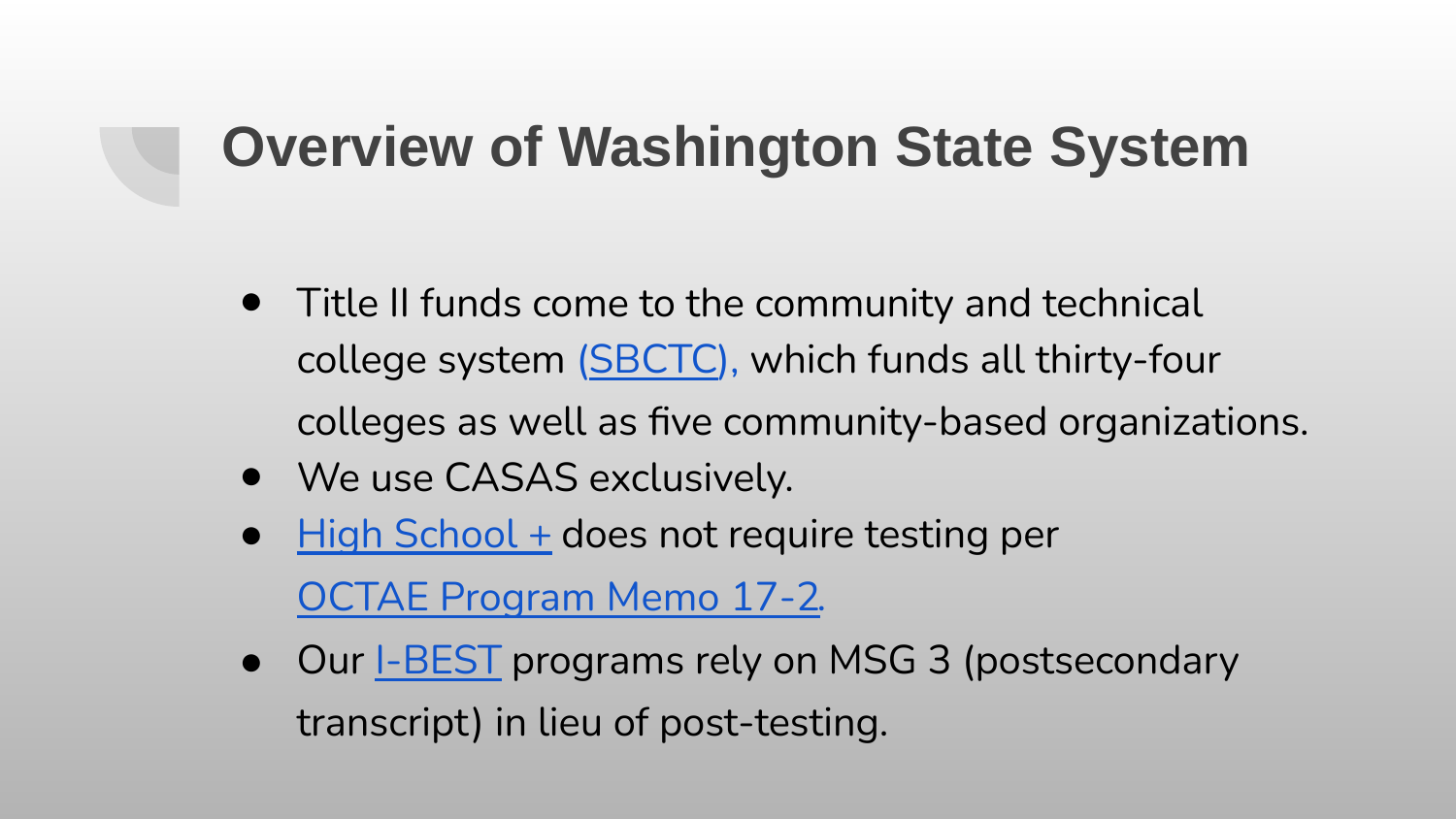

# Overview of Washington State System
Title II funds come to the community and technical college system (SBCTC), which funds all thirty-four colleges as well as five community-based organizations.
We use CASAS exclusively.
High School + does not require testing per OCTAE Program Memo 17-2.
Our I-BEST programs rely on MSG 3 (postsecondary transcript) in lieu of post-testing.